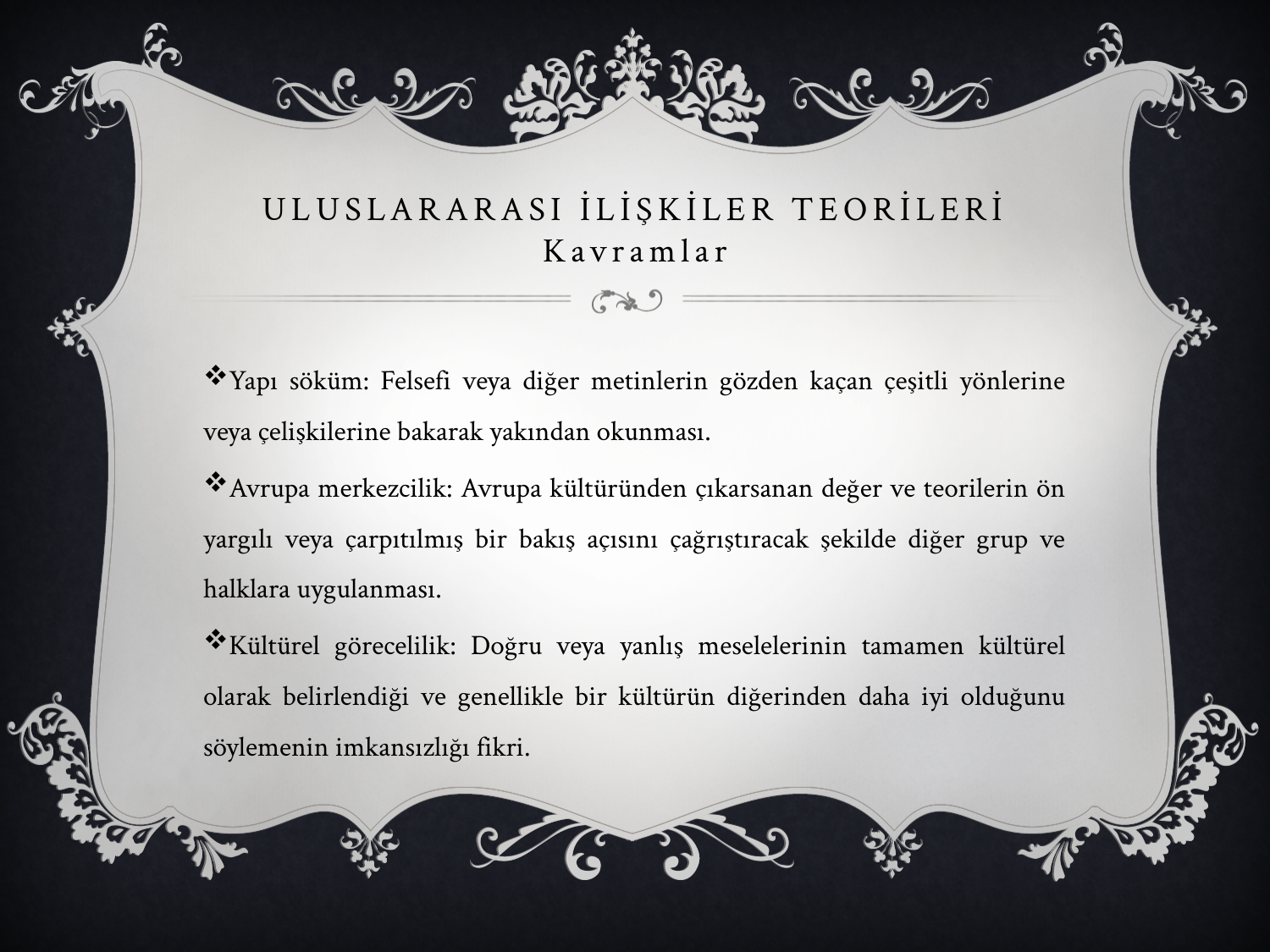

# UluslararasI İLİŞKİLEr Teorİlerİ Kavramlar
Yapı söküm: Felsefi veya diğer metinlerin gözden kaçan çeşitli yönlerine veya çelişkilerine bakarak yakından okunması.
Avrupa merkezcilik: Avrupa kültüründen çıkarsanan değer ve teorilerin ön yargılı veya çarpıtılmış bir bakış açısını çağrıştıracak şekilde diğer grup ve halklara uygulanması.
Kültürel görecelilik: Doğru veya yanlış meselelerinin tamamen kültürel olarak belirlendiği ve genellikle bir kültürün diğerinden daha iyi olduğunu söylemenin imkansızlığı fikri.